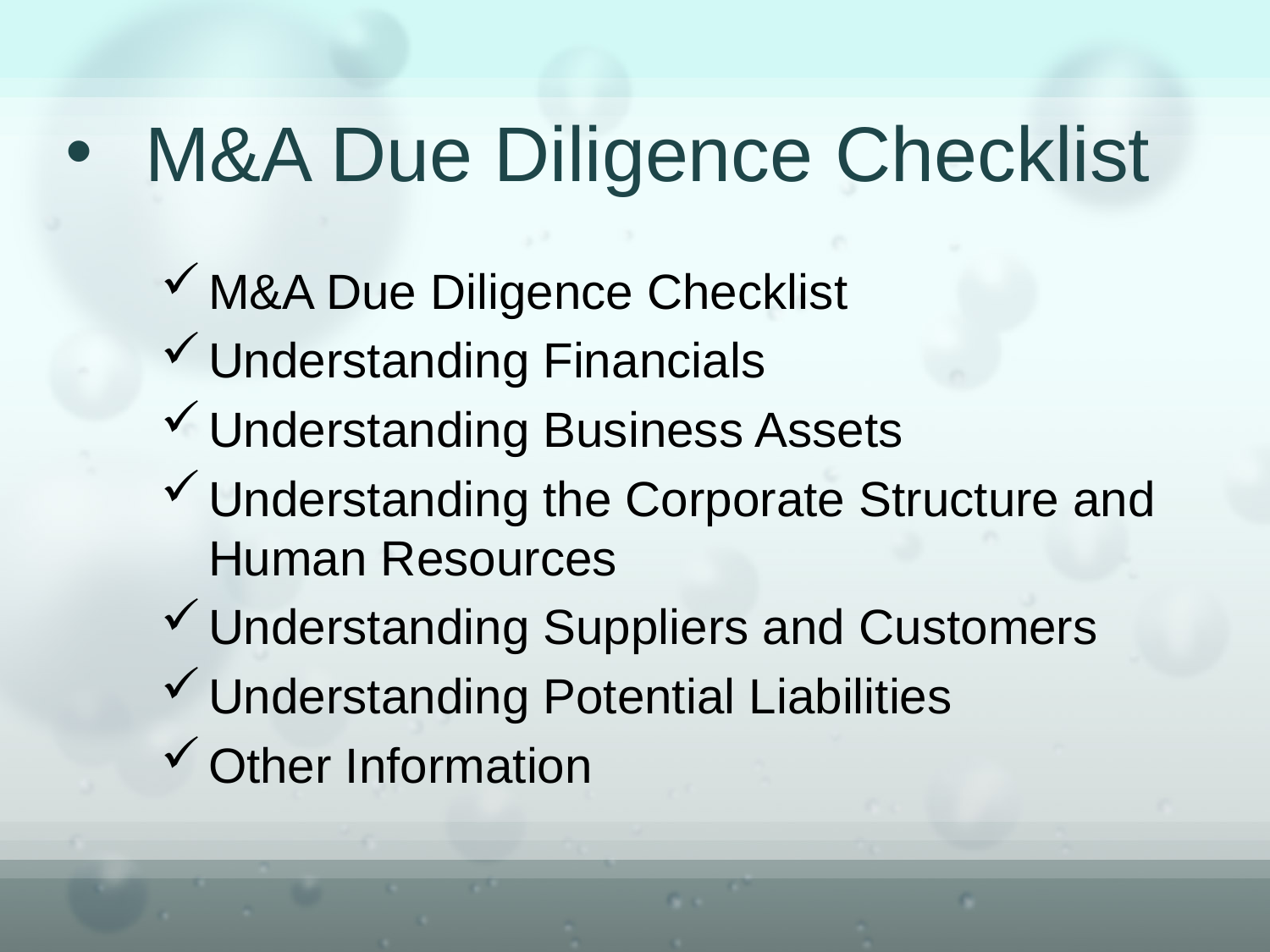

# M&A Due Diligence Checklist
M&A Due Diligence Checklist
Understanding Financials
Understanding Business Assets
Understanding the Corporate Structure and Human Resources
Understanding Suppliers and Customers
Understanding Potential Liabilities
Other Information